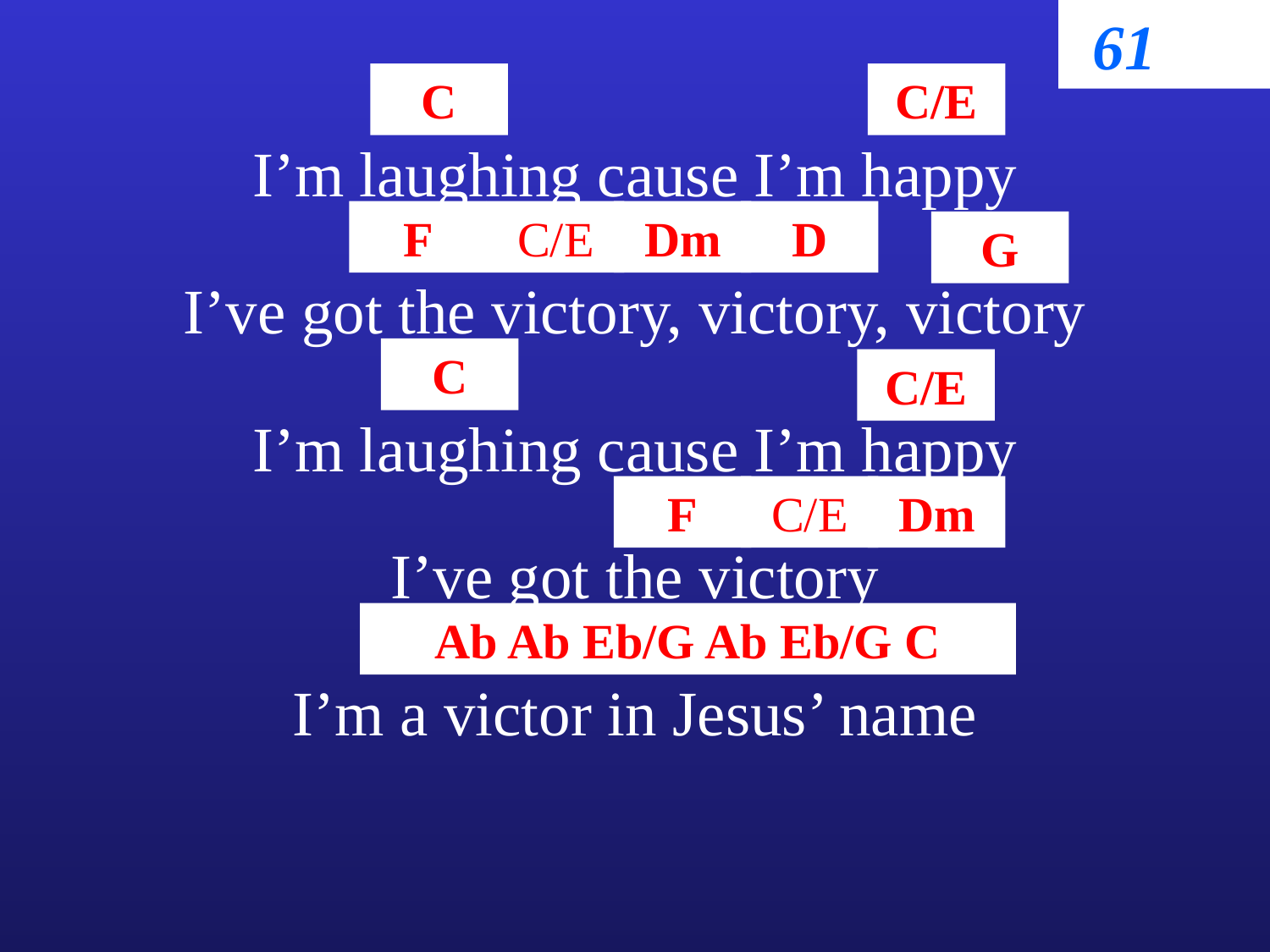

61
C
C/E
I’m laughing cause I’m happy
F
C/E
Dm
D
G
I’ve got the victory, victory, victory
C
C/E
I’m laughing cause I’m happy
F
C/E
Dm
I’ve got the victory
Ab Ab Eb/G Ab Eb/G C
I’m a victor in Jesus’ name